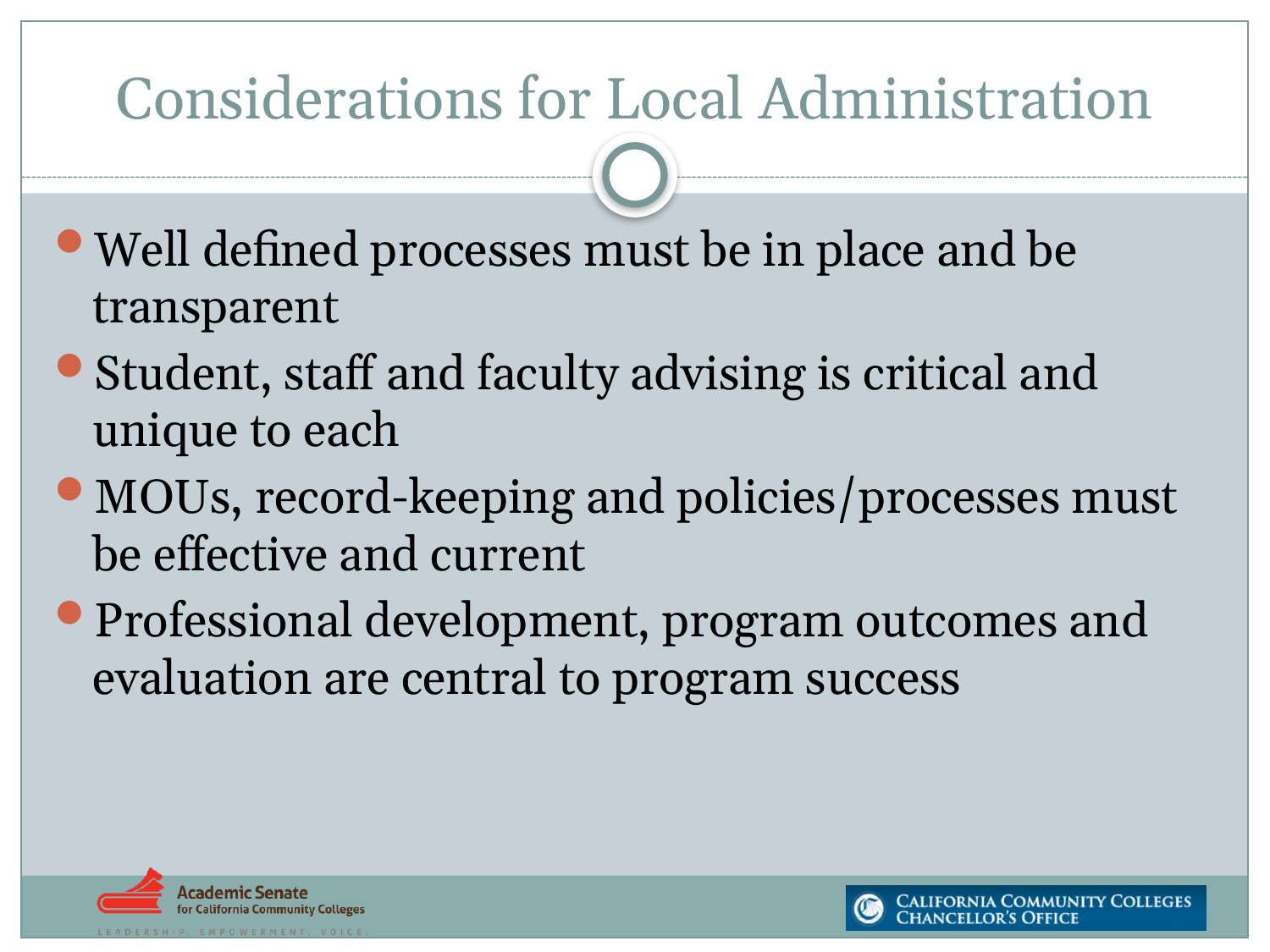

# Considerations for Local Administration
Well defined processes must be in place and be transparent
Student, staff and faculty advising is critical and unique to each
MOUs, record-keeping and policies/processes must be effective and current
Professional development, program outcomes and evaluation are central to program success